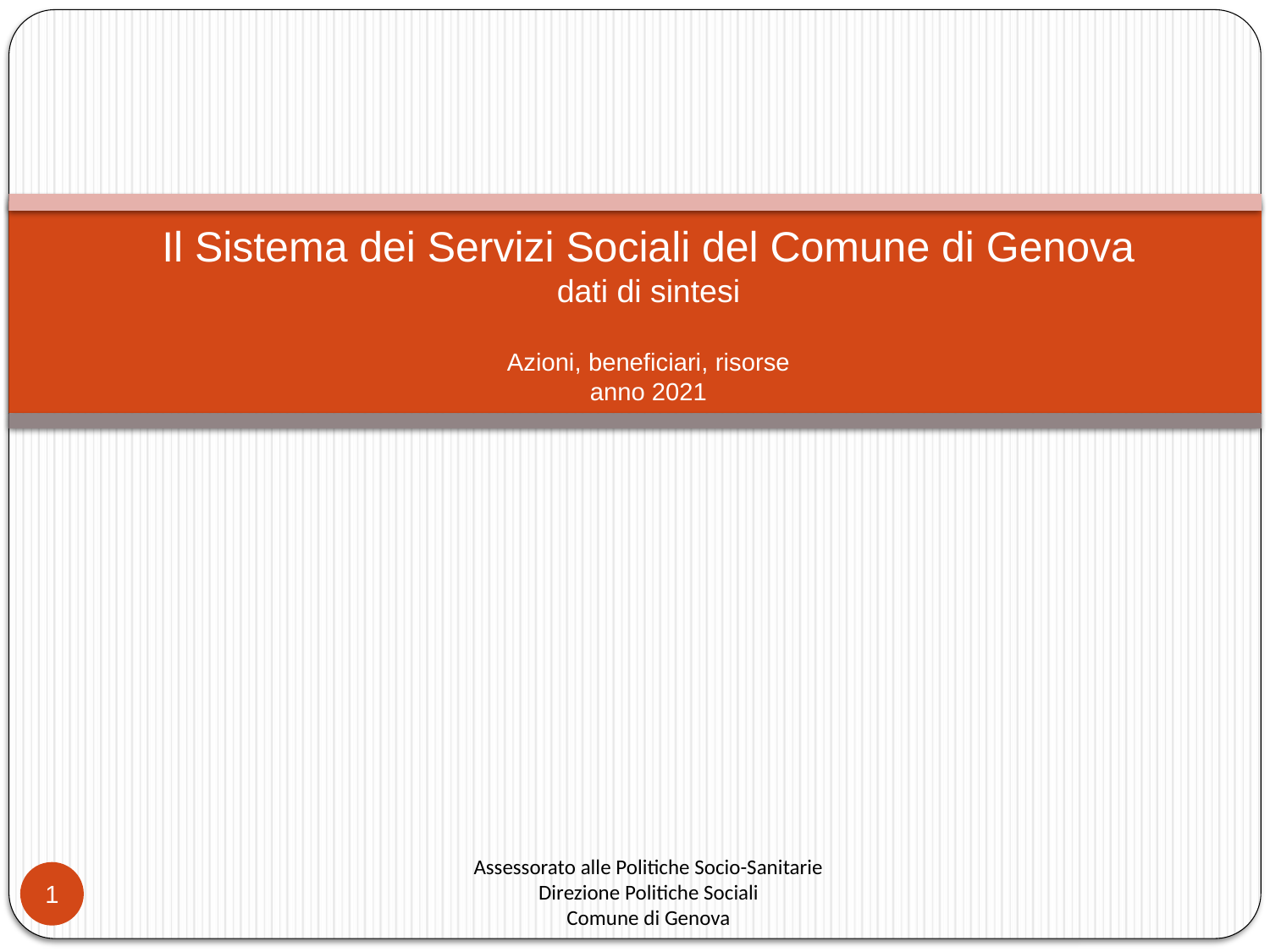

# Il Sistema dei Servizi Sociali del Comune di Genova dati di sintesi Azioni, beneficiari, risorse anno 2021
Assessorato alle Politiche Socio-Sanitarie
Direzione Politiche Sociali
Comune di Genova
1